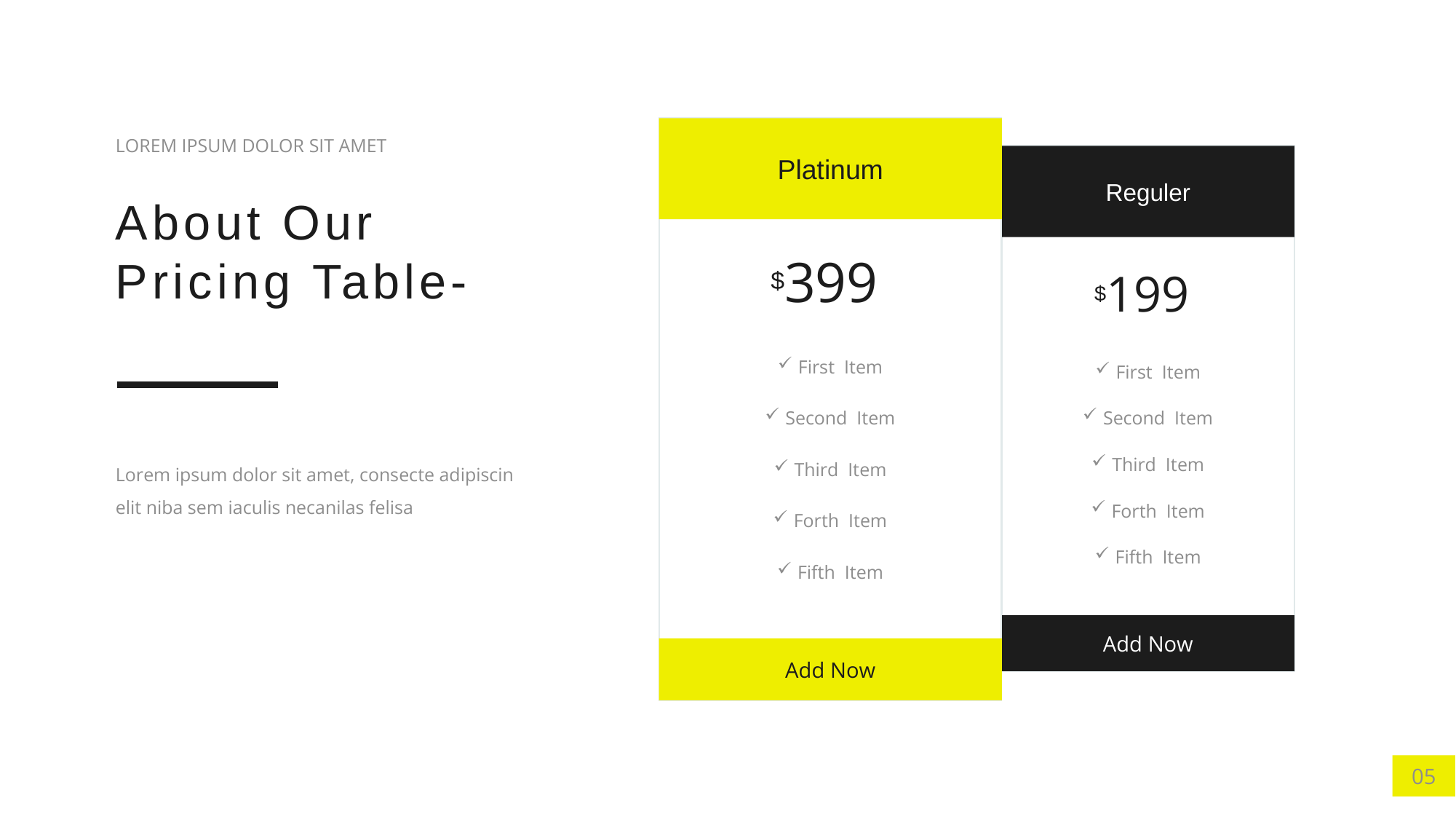

LOREM IPSUM DOLOR SIT AMET
About Our
Pricing Table-

Platinum

Reguler
$399
$199
First  Item
First  Item
Second  Item
Second  Item
Lorem ipsum dolor sit amet, consecte adipiscin elit niba sem iaculis necanilas felisa
Third  Item
Third  Item
Forth  Item
Forth  Item
Fifth  Item
Fifth  Item
Add Now
Add Now
05